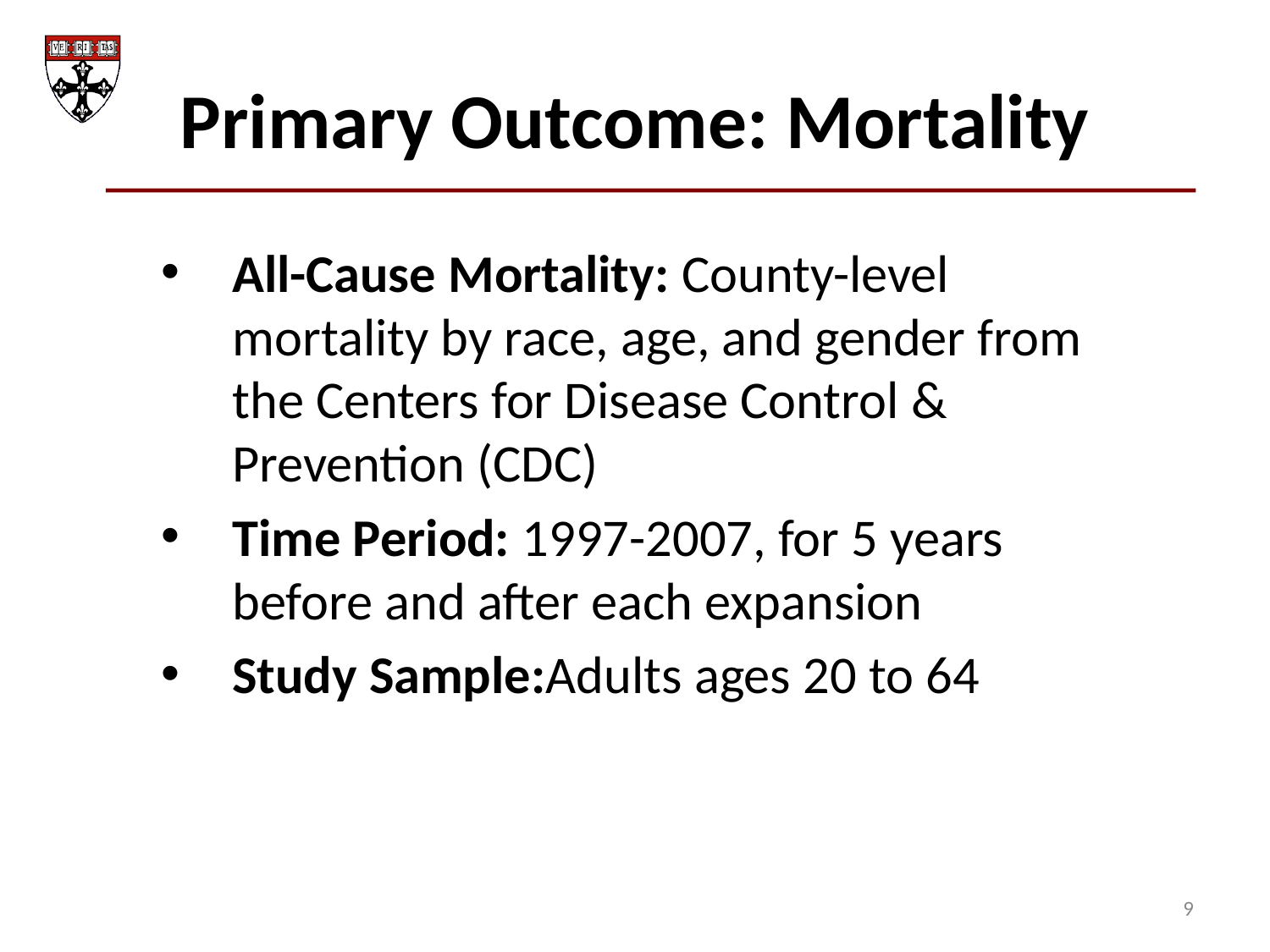

Primary Outcome: Mortality

All-Cause Mortality: County-level mortality by race, age, and gender from the Centers for Disease Control & Prevention (CDC)
Time Period: 1997-2007, for 5 years before and after each expansion
Study Sample:Adults ages 20 to 64

9